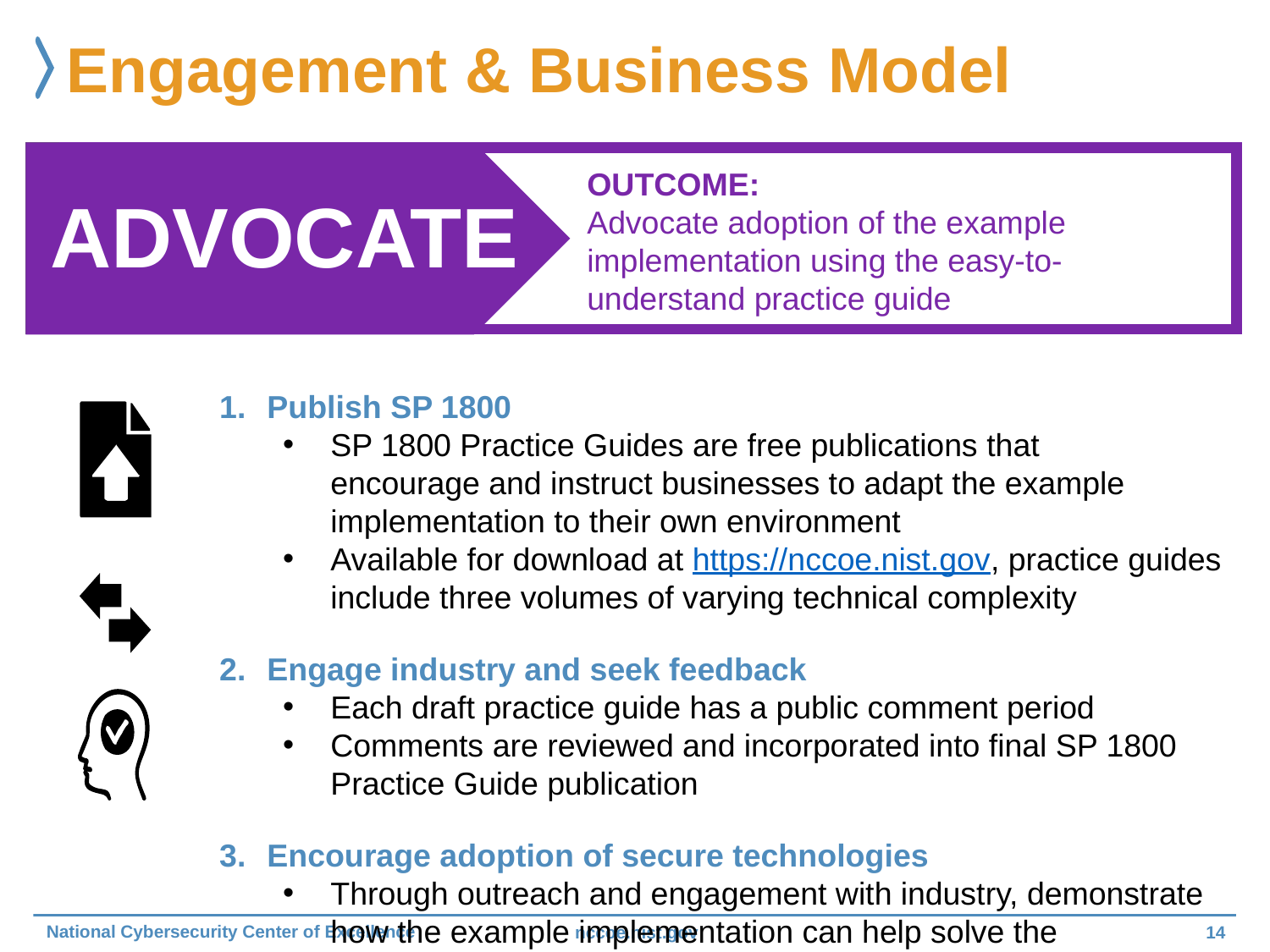

# Engagement & Business Model

Outcome:
Advocate adoption of the example implementation using the easy-to-understand practice guide
Advocate

Publish SP 1800
SP 1800 Practice Guides are free publications that encourage and instruct businesses to adapt the example implementation to their own environment
Available for download at https://nccoe.nist.gov, practice guides include three volumes of varying technical complexity

Engage industry and seek feedback
Each draft practice guide has a public comment period
Comments are reviewed and incorporated into final SP 1800 Practice Guide publication

Encourage adoption of secure technologies
Through outreach and engagement with industry, demonstrate how the example implementation can help solve the cybersecurity challenge